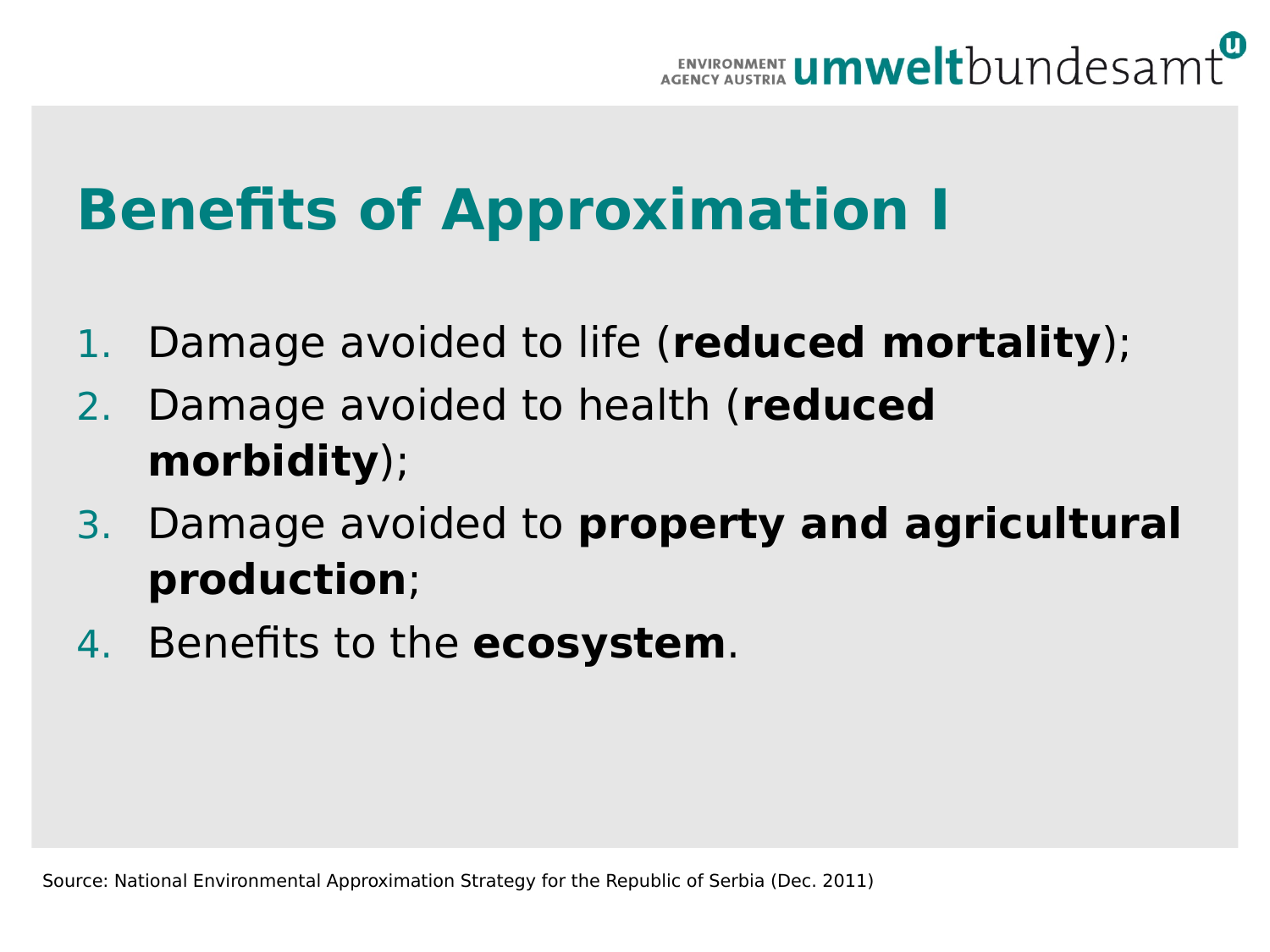

# Benefits of Approximation I
Damage avoided to life (reduced mortality);
Damage avoided to health (reduced morbidity);
Damage avoided to property and agricultural production;
Benefits to the ecosystem.
Source: National Environmental Approximation Strategy for the Republic of Serbia (Dec. 2011)